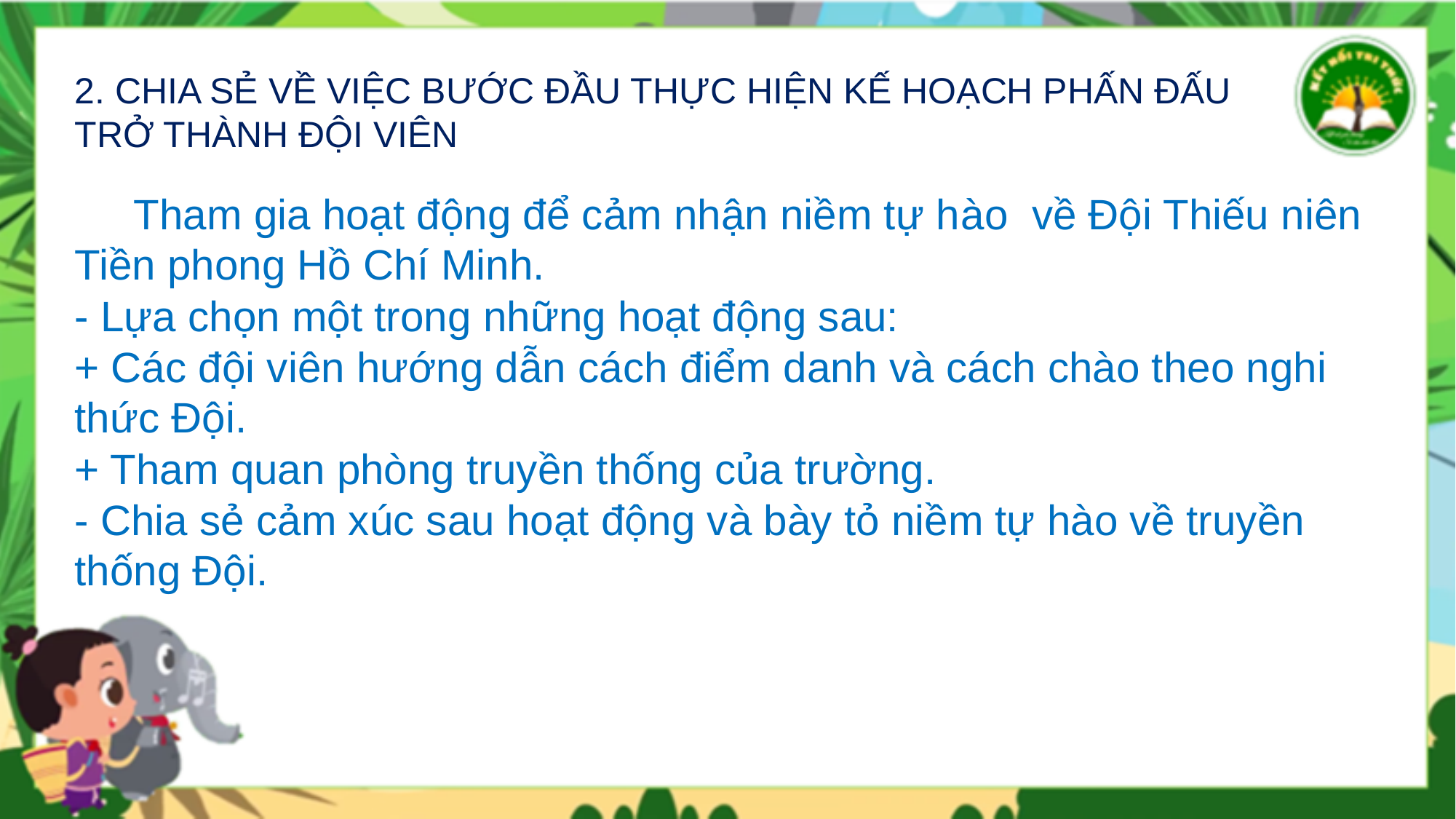

2. CHIA SẺ VỀ VIỆC BƯỚC ĐẦU THỰC HIỆN KẾ HOẠCH PHẤN ĐẤU TRỞ THÀNH ĐỘI VIÊN
     Tham gia hoạt động để cảm nhận niềm tự hào  về Đội Thiếu niên Tiền phong Hồ Chí Minh.
- Lựa chọn một trong những hoạt động sau:
+ Các đội viên hướng dẫn cách điểm danh và cách chào theo nghi thức Đội.
+ Tham quan phòng truyền thống của trường.
- Chia sẻ cảm xúc sau hoạt động và bày tỏ niềm tự hào về truyền thống Đội.